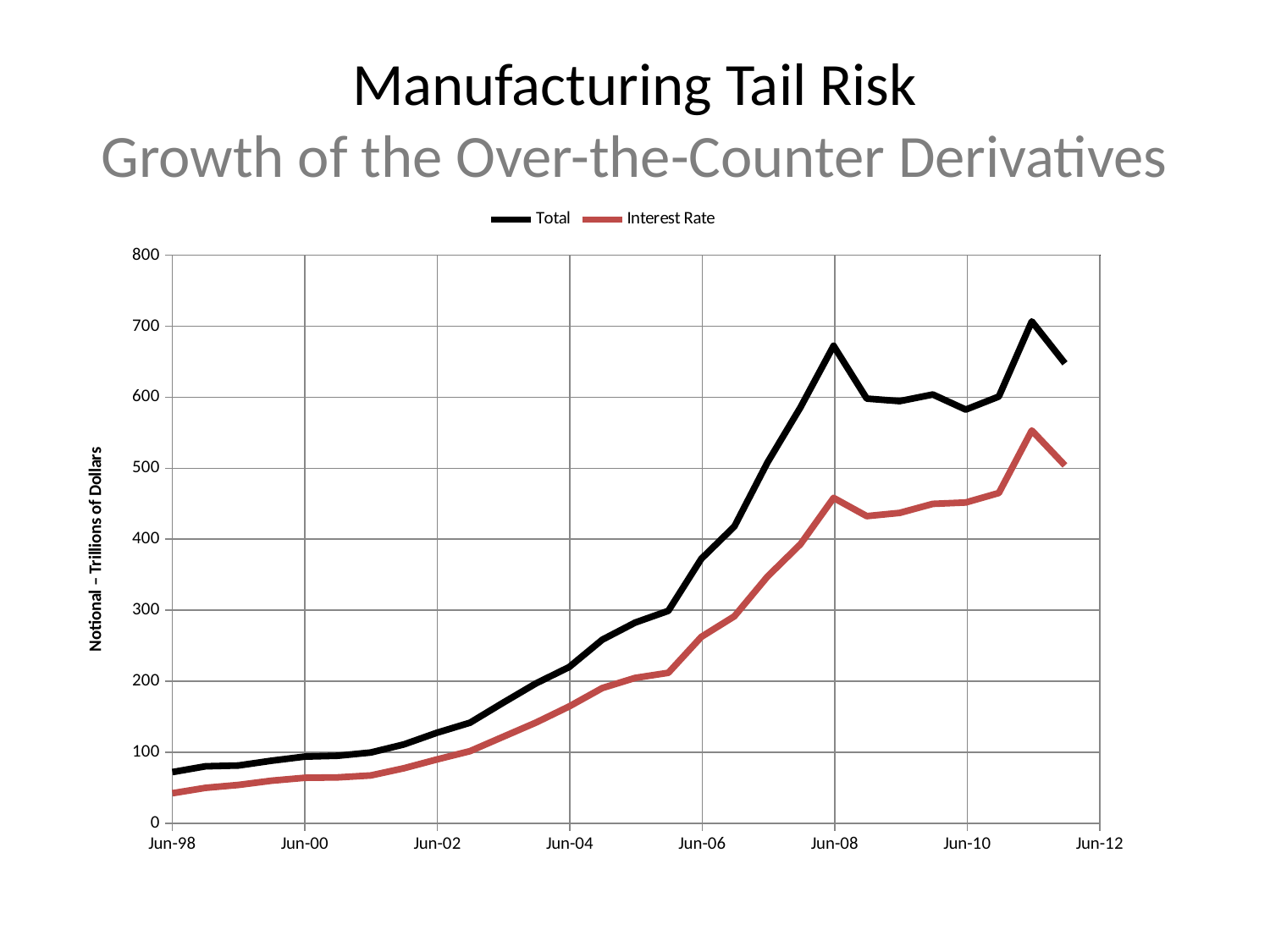

# Manufacturing Tail Risk Growth of the Over-the-Counter Derivatives

### Chart

| Category | Total | Interest Rate |
|---|---|---|